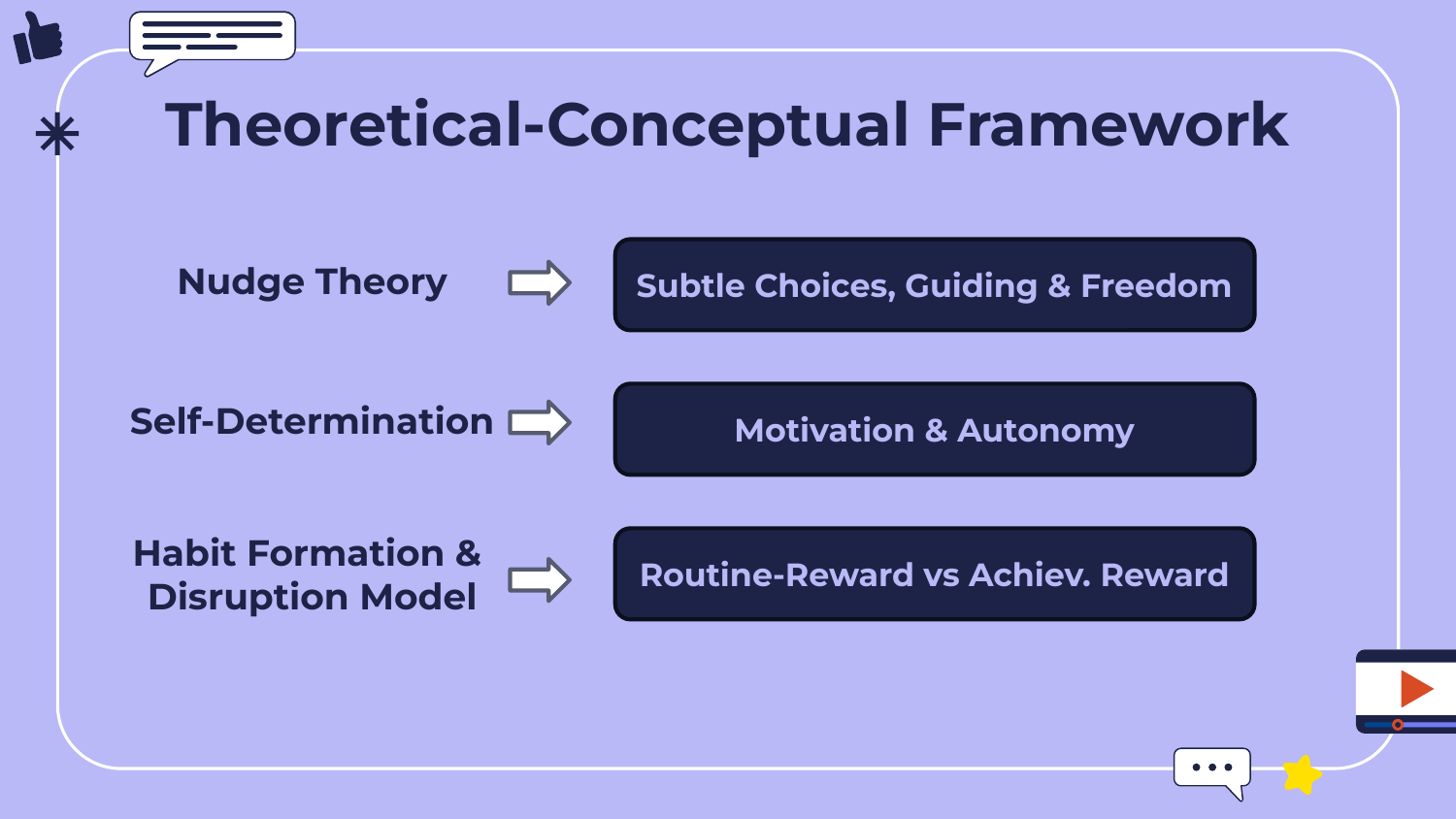

# Theoretical-Conceptual Framework
Subtle Choices, Guiding & Freedom
Nudge Theory

Motivation & Autonomy
Self-Determination

Habit Formation &
Disruption Model
Routine-Reward vs Achiev. Reward